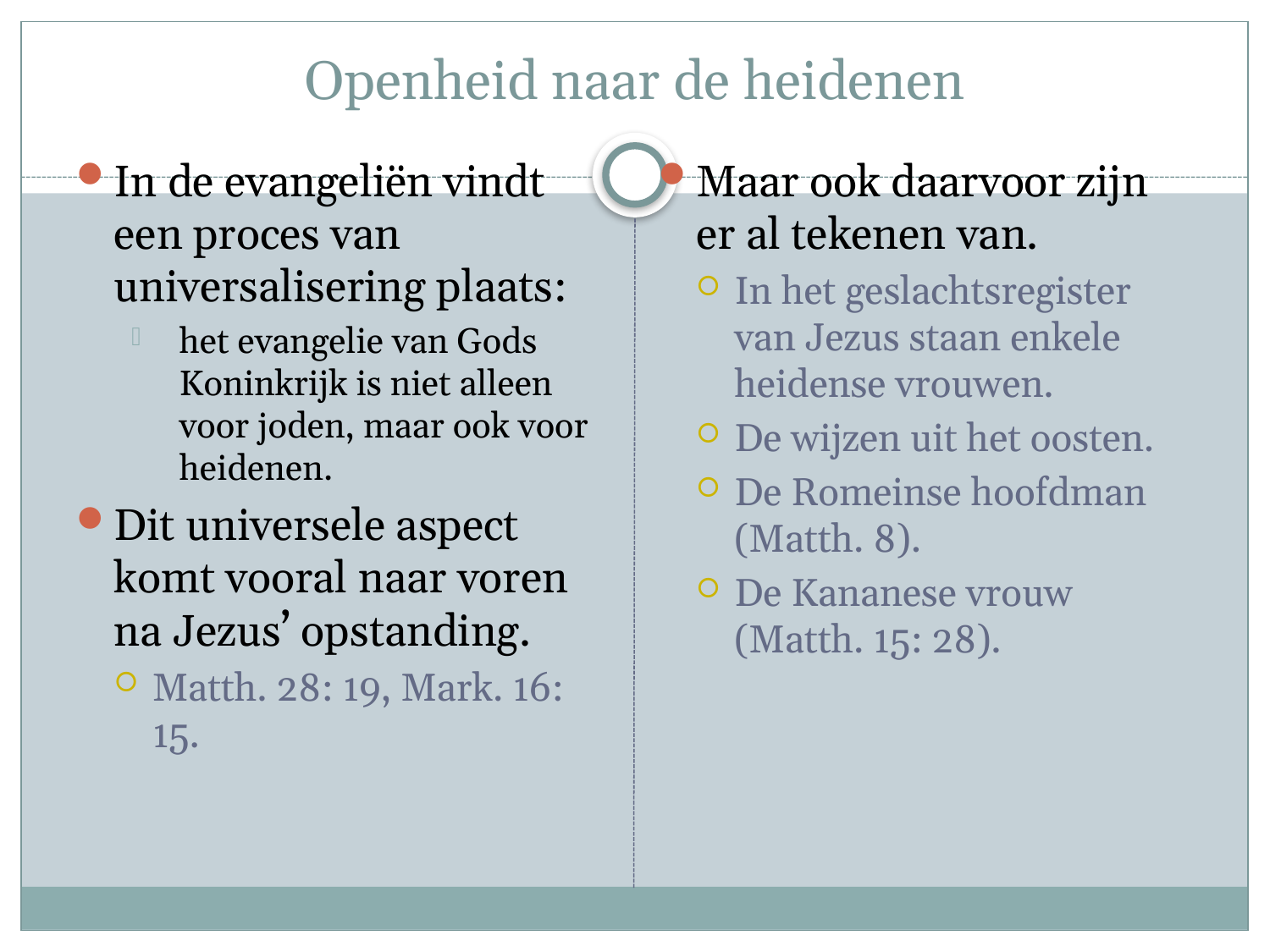

# Openheid naar de heidenen
In de evangeliën vindt een proces van universalisering plaats:
het evangelie van Gods Koninkrijk is niet alleen voor joden, maar ook voor heidenen.
Dit universele aspect komt vooral naar voren na Jezus’ opstanding.
Matth. 28: 19, Mark. 16: 15.
Maar ook daarvoor zijn er al tekenen van.
In het geslachtsregister van Jezus staan enkele heidense vrouwen.
De wijzen uit het oosten.
De Romeinse hoofdman (Matth. 8).
De Kananese vrouw (Matth. 15: 28).